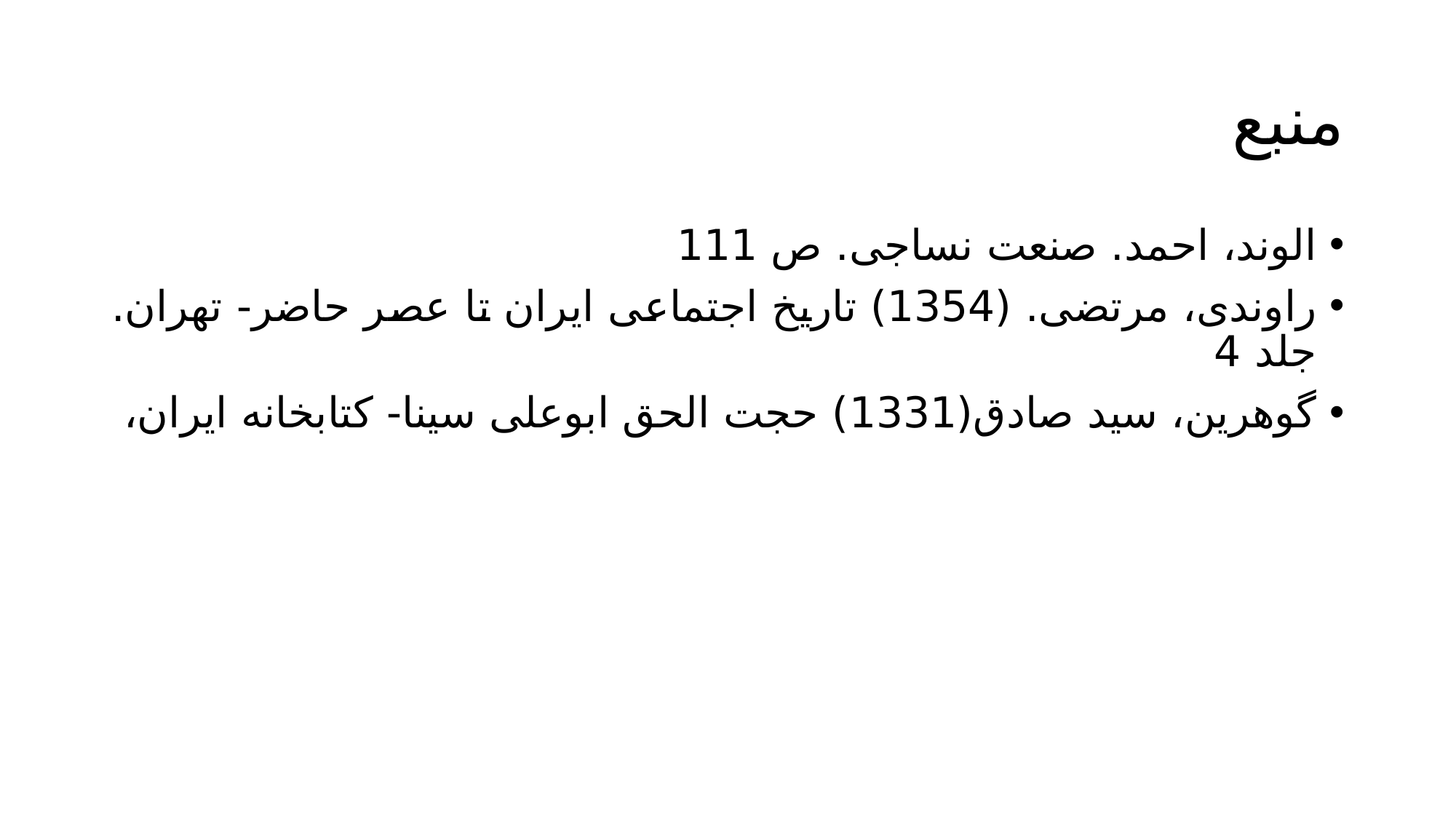

# منبع
الوند، احمد. صنعت نساجی. ص 111
راوندی، مرتضی. (1354) تاریخ اجتماعی ایران تا عصر حاضر- تهران. جلد 4
گوهرین، سید صادق(1331) حجت الحق ابوعلی سینا- کتابخانه ایران،